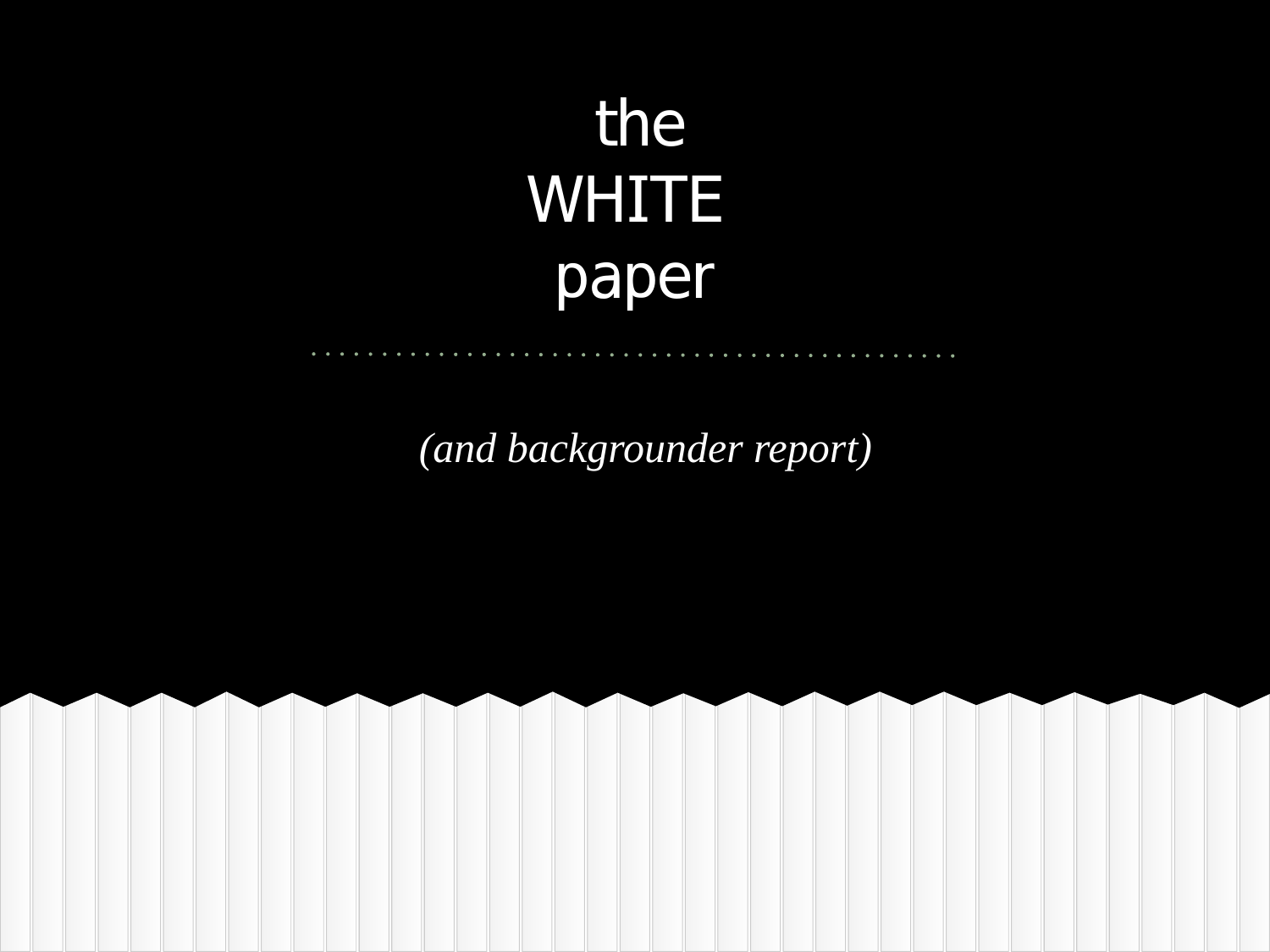

# the WHITE paper
(and backgrounder report)